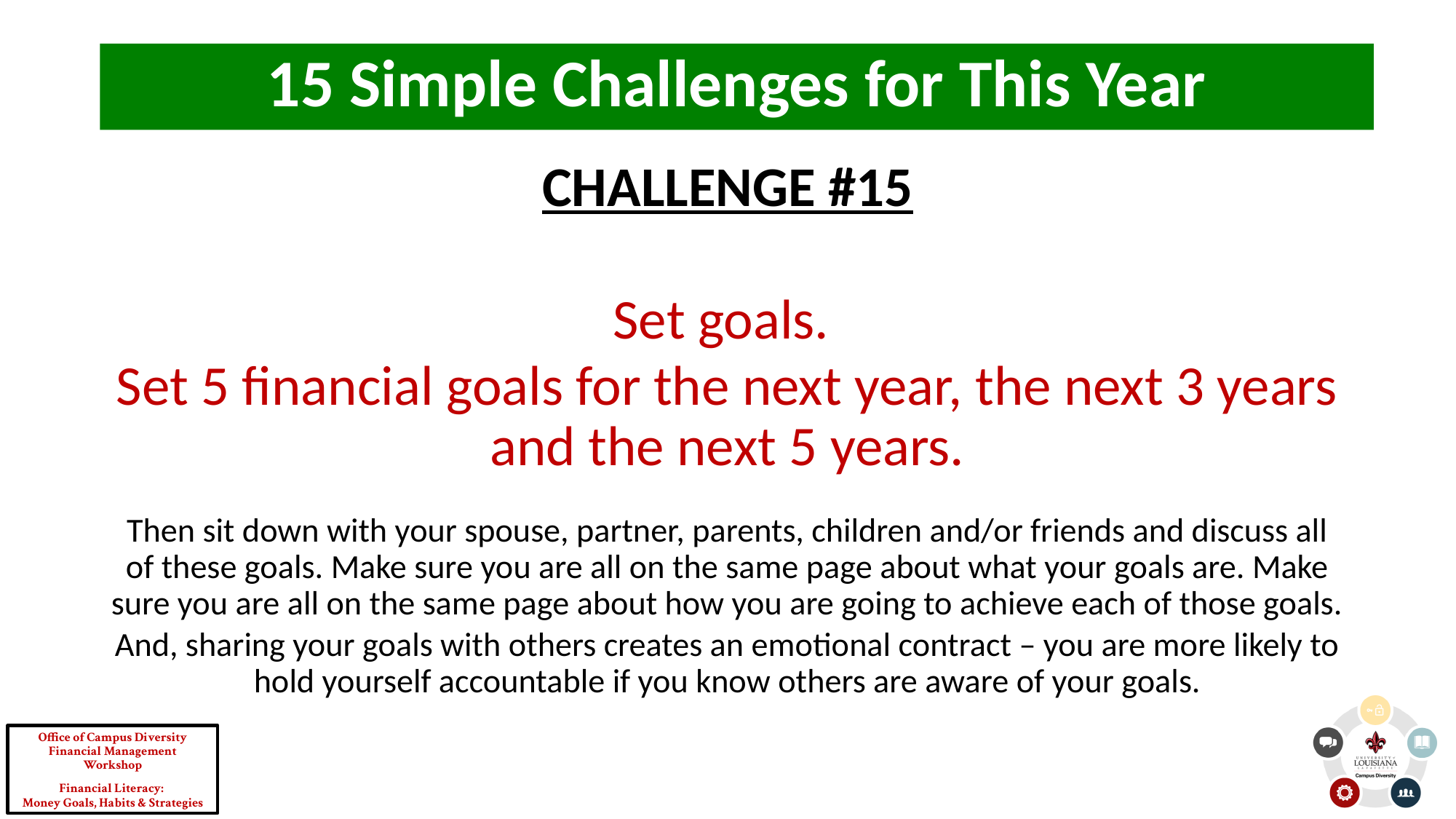

15 Simple Challenges for This Year
CHALLENGE #15

Set goals.
Set 5 financial goals for the next year, the next 3 years and the next 5 years.

Then sit down with your spouse, partner, parents, children and/or friends and discuss all of these goals. Make sure you are all on the same page about what your goals are. Make sure you are all on the same page about how you are going to achieve each of those goals.
And, sharing your goals with others creates an emotional contract – you are more likely to hold yourself accountable if you know others are aware of your goals.